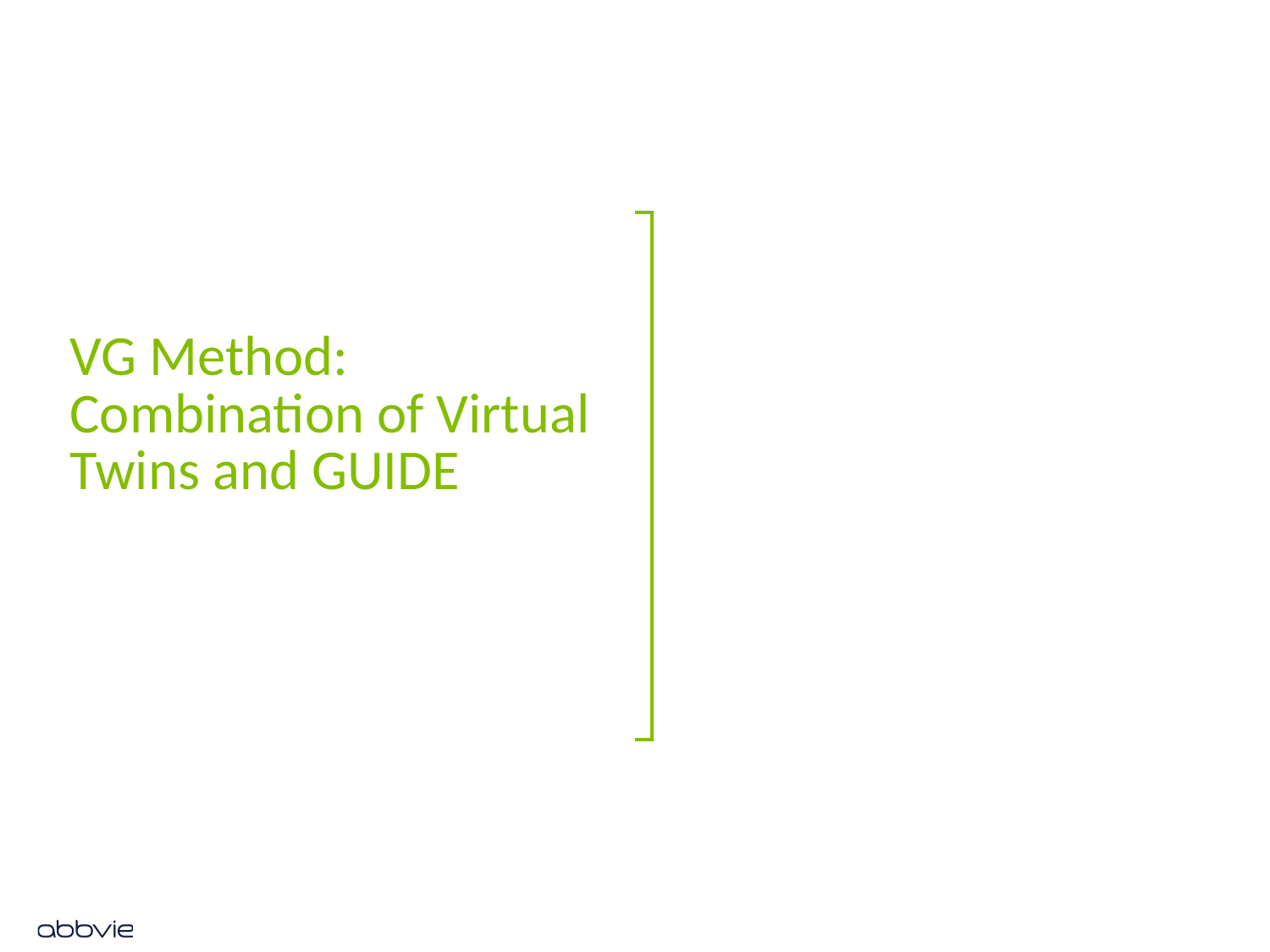

# VG Method: Combination of Virtual Twins and GUIDE